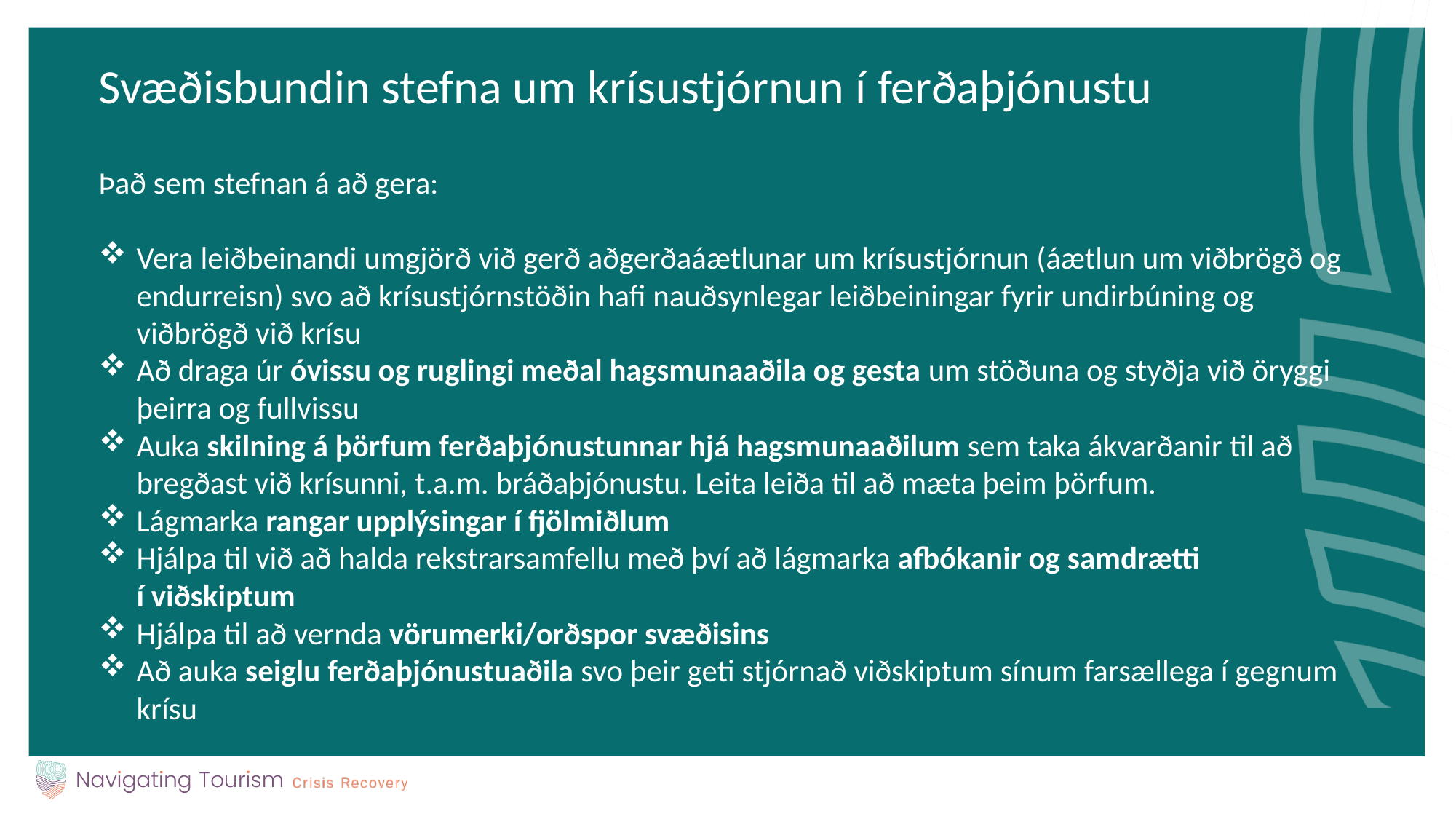

Svæðisbundin stefna um krísustjórnun í ferðaþjónustu

Það sem stefnan á að gera:

Vera leiðbeinandi umgjörð við gerð aðgerðaáætlunar um krísustjórnun (áætlun um viðbrögð og endurreisn) svo að krísustjórnstöðin hafi nauðsynlegar leiðbeiningar fyrir undirbúning og viðbrögð við krísu
Að draga úr óvissu og ruglingi meðal hagsmunaaðila og gesta um stöðuna og styðja við öryggi þeirra og fullvissu
Auka skilning á þörfum ferðaþjónustunnar hjá hagsmunaaðilum sem taka ákvarðanir til að bregðast við krísunni, t.a.m. bráðaþjónustu. Leita leiða til að mæta þeim þörfum.
Lágmarka rangar upplýsingar í fjölmiðlum
Hjálpa til við að halda rekstrarsamfellu með því að lágmarka afbókanir og samdrætti í viðskiptum
Hjálpa til að vernda vörumerki/orðspor svæðisins
Að auka seiglu ferðaþjónustuaðila svo þeir geti stjórnað viðskiptum sínum farsællega í gegnum krísu